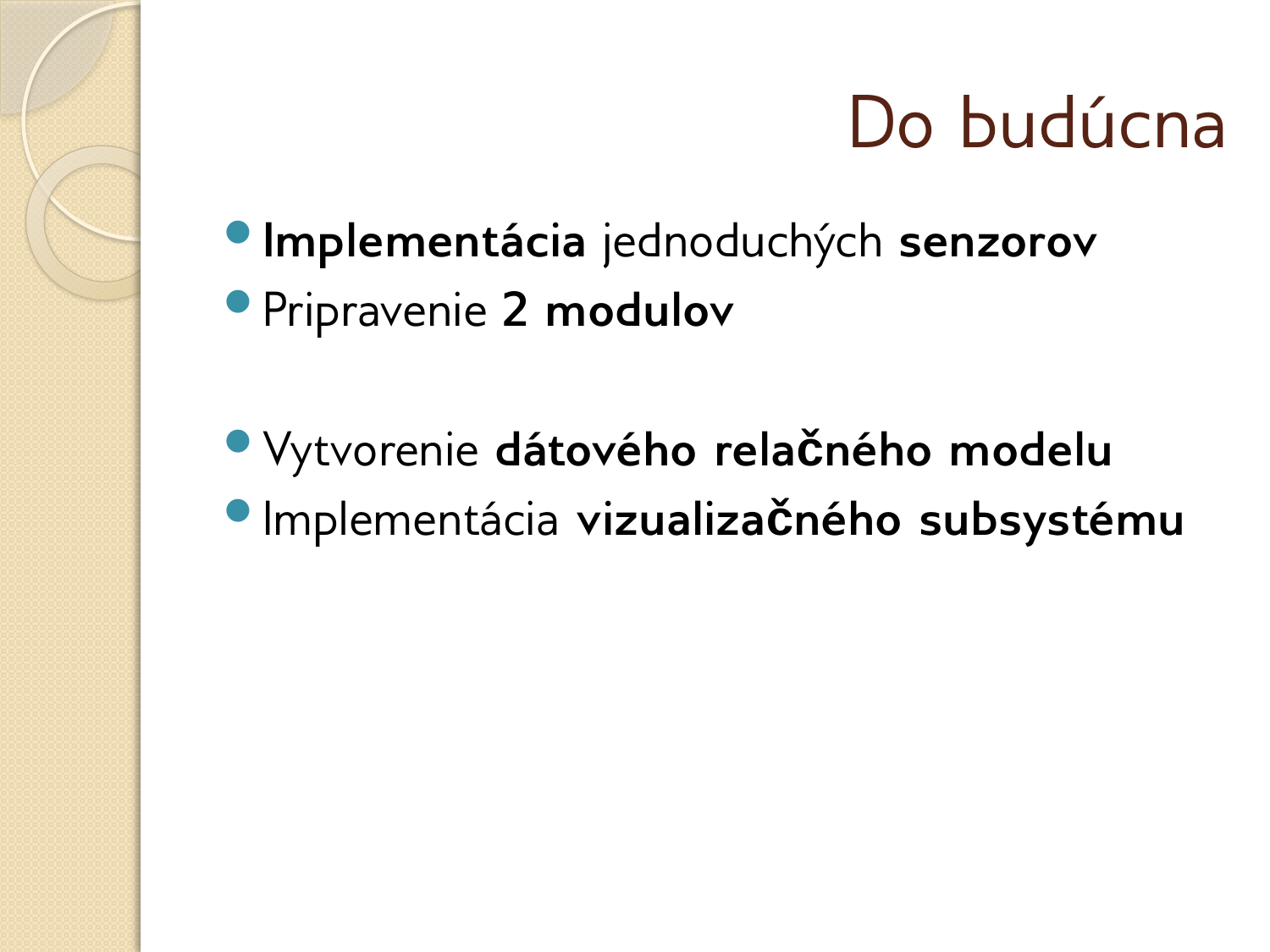

# Do budúcna
Implementácia jednoduchých senzorov
Pripravenie 2 modulov

Vytvorenie dátového relačného modelu
Implementácia vizualizačného subsystému